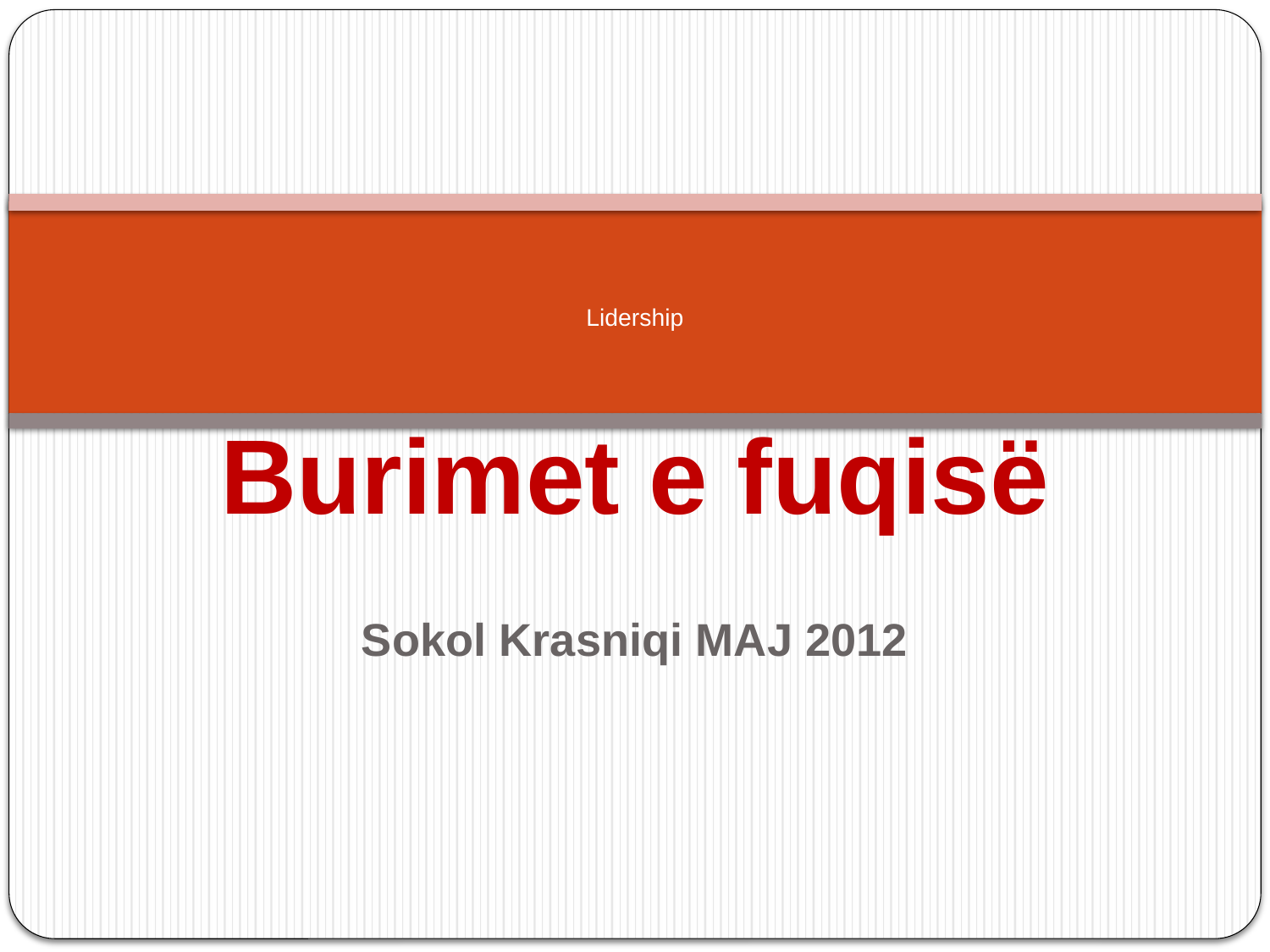

# Lidership
Burimet e fuqisë

Sokol Krasniqi MAJ 2012